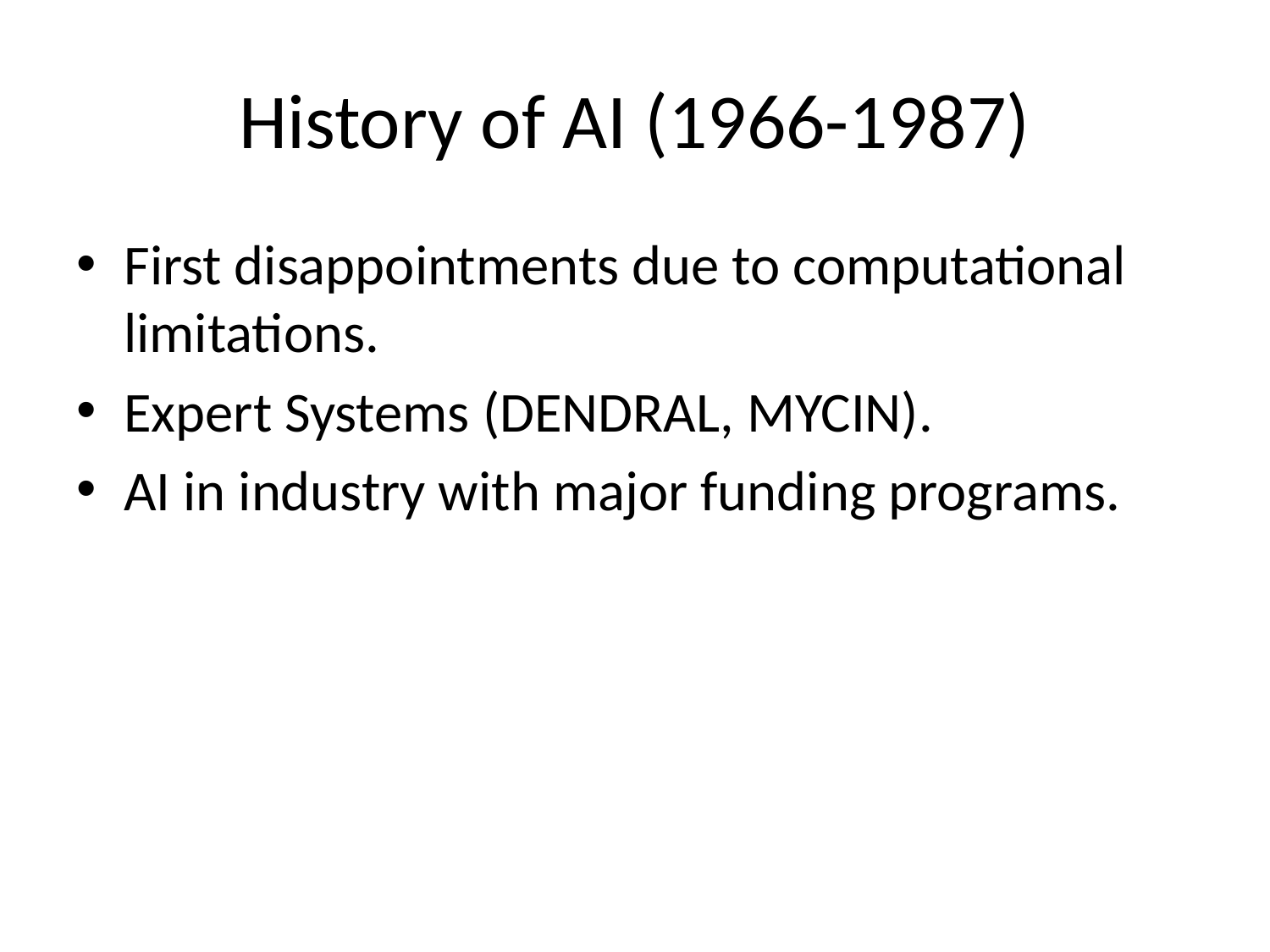

# History of AI (1966-1987)
First disappointments due to computational limitations.
Expert Systems (DENDRAL, MYCIN).
AI in industry with major funding programs.